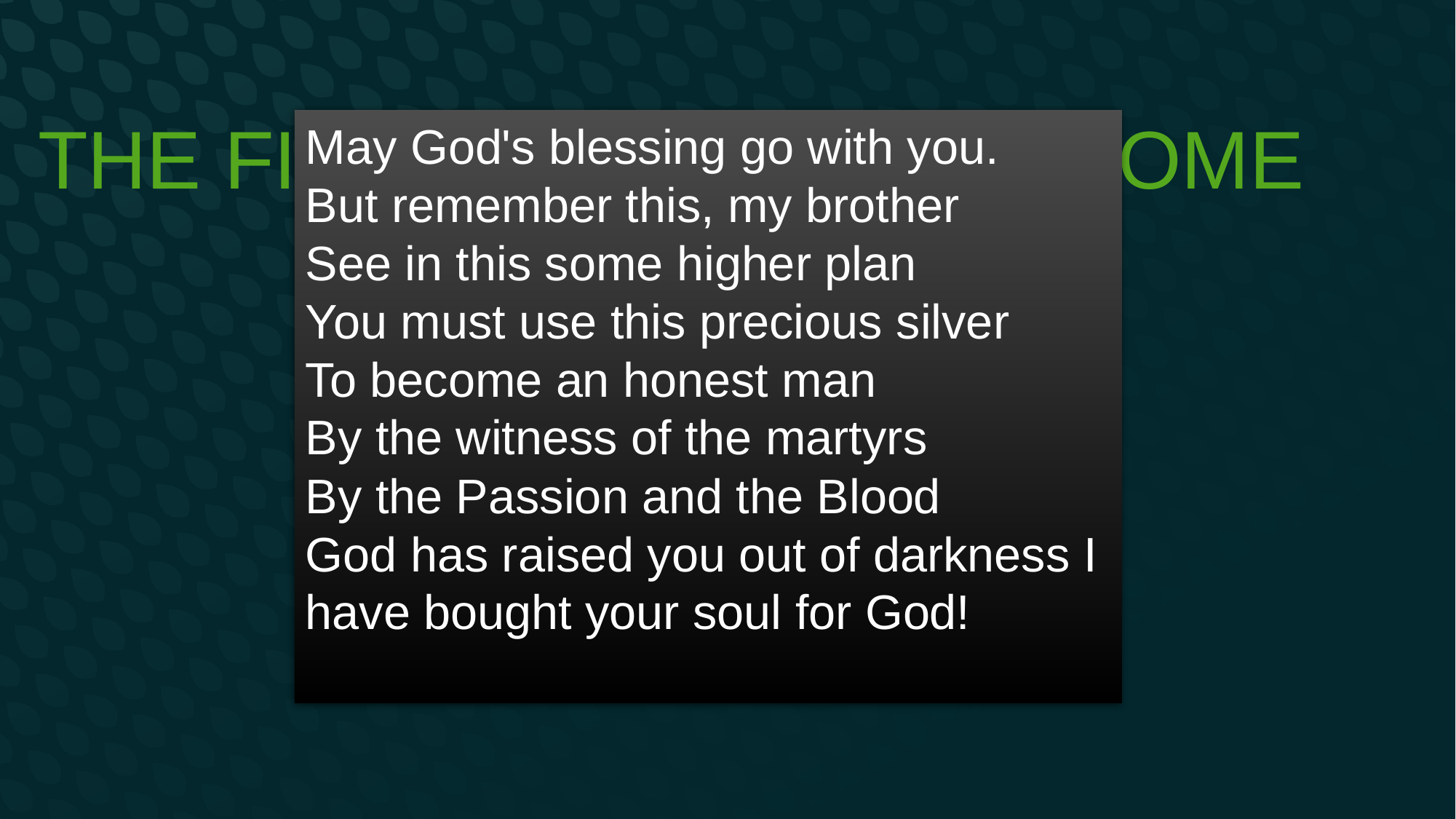

# The First Time This Hit Home
May God's blessing go with you.
But remember this, my brother
See in this some higher plan
You must use this precious silver
To become an honest man
By the witness of the martyrs
By the Passion and the Blood
God has raised you out of darkness I have bought your soul for God!